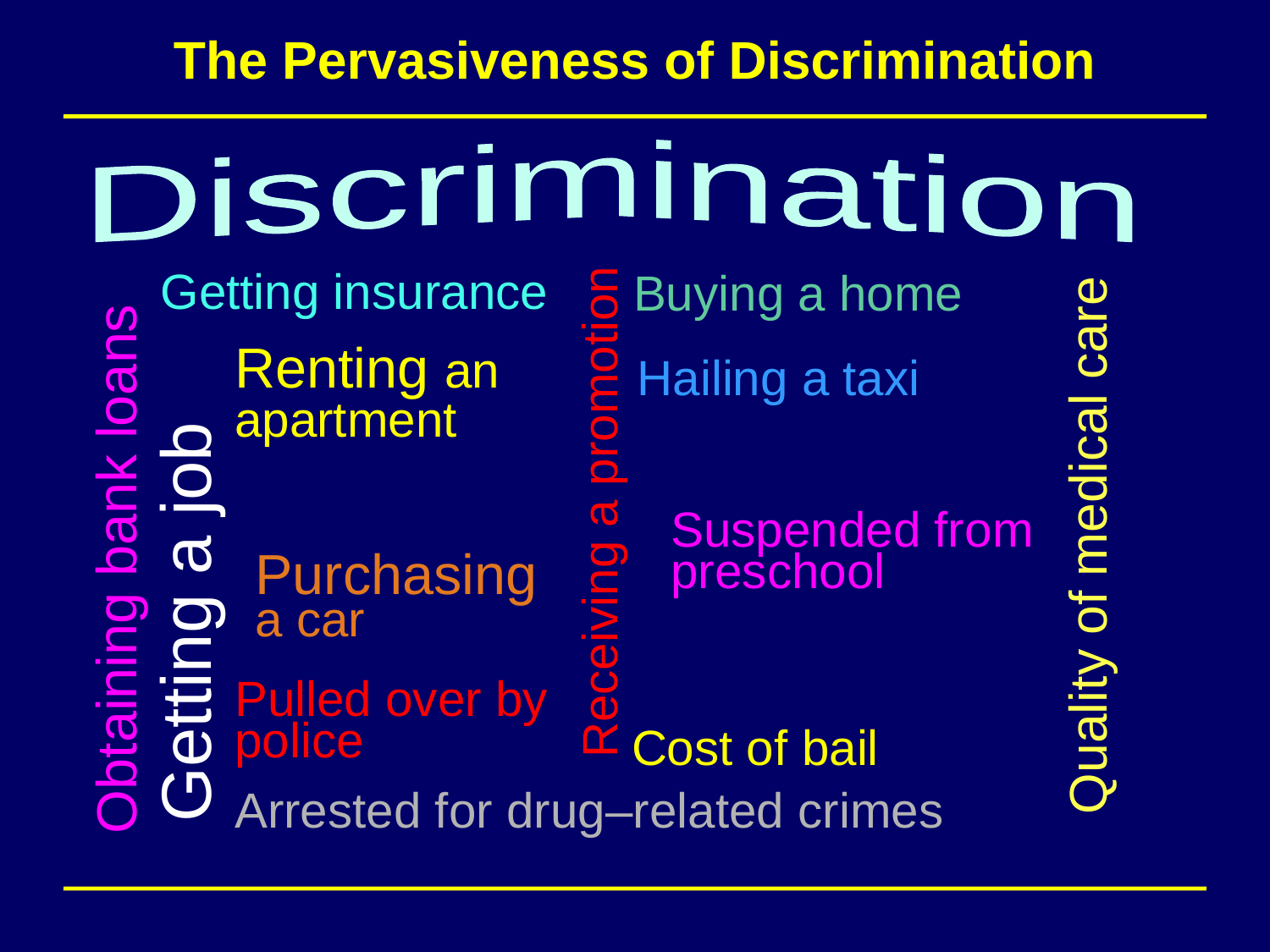

# The Pervasiveness of Discrimination

Discrimination
Getting insurance
Buying a home
Renting an
apartment
Hailing a taxi
Receiving a promotion
Obtaining bank loans
Quality of medical care
Suspended from
preschool
Purchasing
a car
Getting a job
Pulled over by
police
Cost of bail
Arrested for drug–related crimes